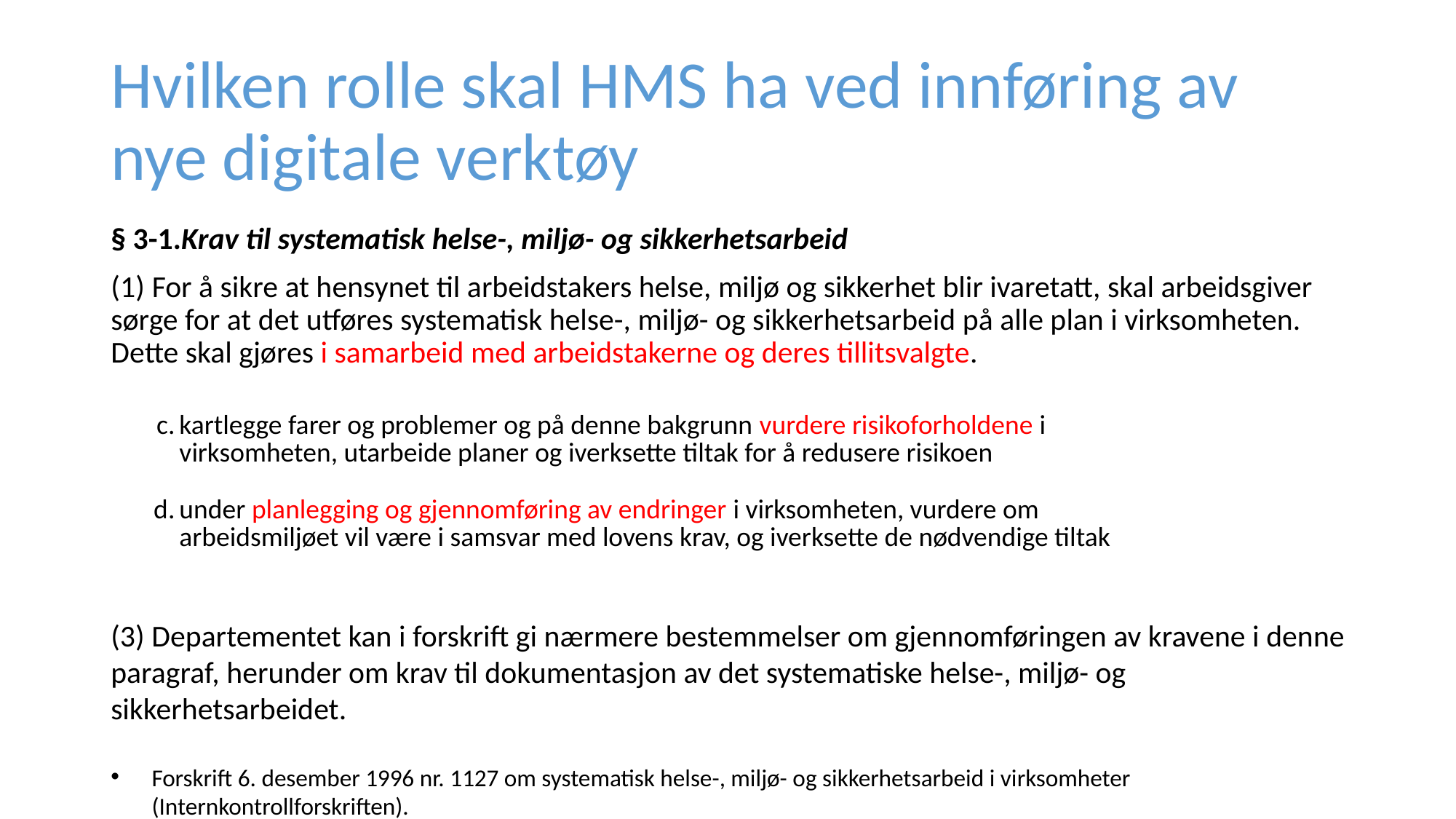

# Hvilken rolle skal HMS ha ved innføring av nye digitale verktøy
§ 3-1.Krav til systematisk helse-, miljø- og sikkerhetsarbeid
(1) For å sikre at hensynet til arbeidstakers helse, miljø og sikkerhet blir ivaretatt, skal arbeidsgiver sørge for at det utføres systematisk helse-, miljø- og sikkerhetsarbeid på alle plan i virksomheten. Dette skal gjøres i samarbeid med arbeidstakerne og deres tillitsvalgte.

| c. | kartlegge farer og problemer og på denne bakgrunn vurdere risikoforholdene i virksomheten, utarbeide planer og iverksette tiltak for å redusere risikoen |
| --- | --- |
| d. | under planlegging og gjennomføring av endringer i virksomheten, vurdere om arbeidsmiljøet vil være i samsvar med lovens krav, og iverksette de nødvendige tiltak |
| --- | --- |
(3) Departementet kan i forskrift gi nærmere bestemmelser om gjennomføringen av kravene i denne paragraf, herunder om krav til dokumentasjon av det systematiske helse-, miljø- og sikkerhetsarbeidet.

Forskrift 6. desember 1996 nr. 1127 om systematisk helse-, miljø- og sikkerhetsarbeid i virksomheter (Internkontrollforskriften).